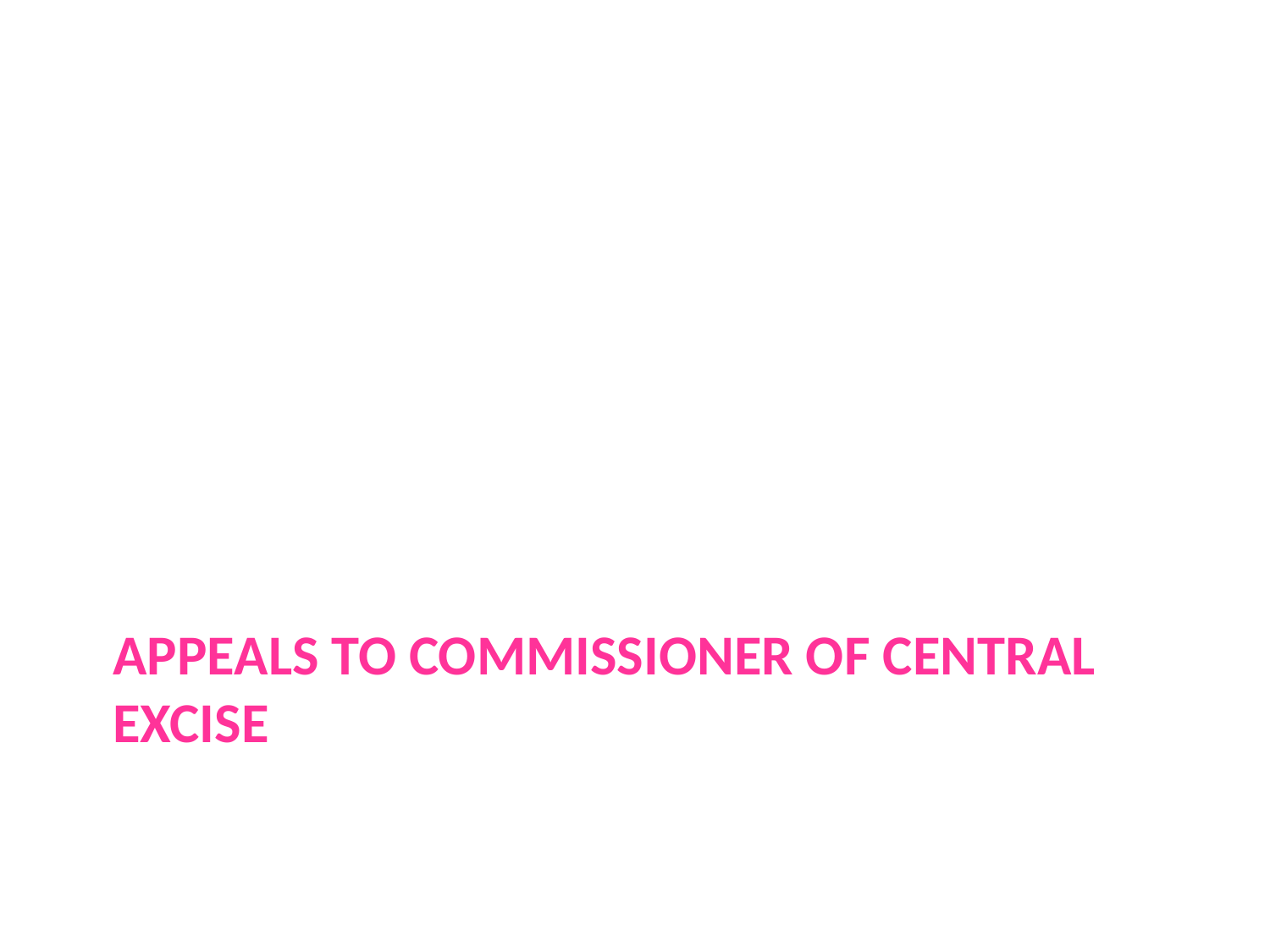

# Appeals to Commissioner of Central Excise